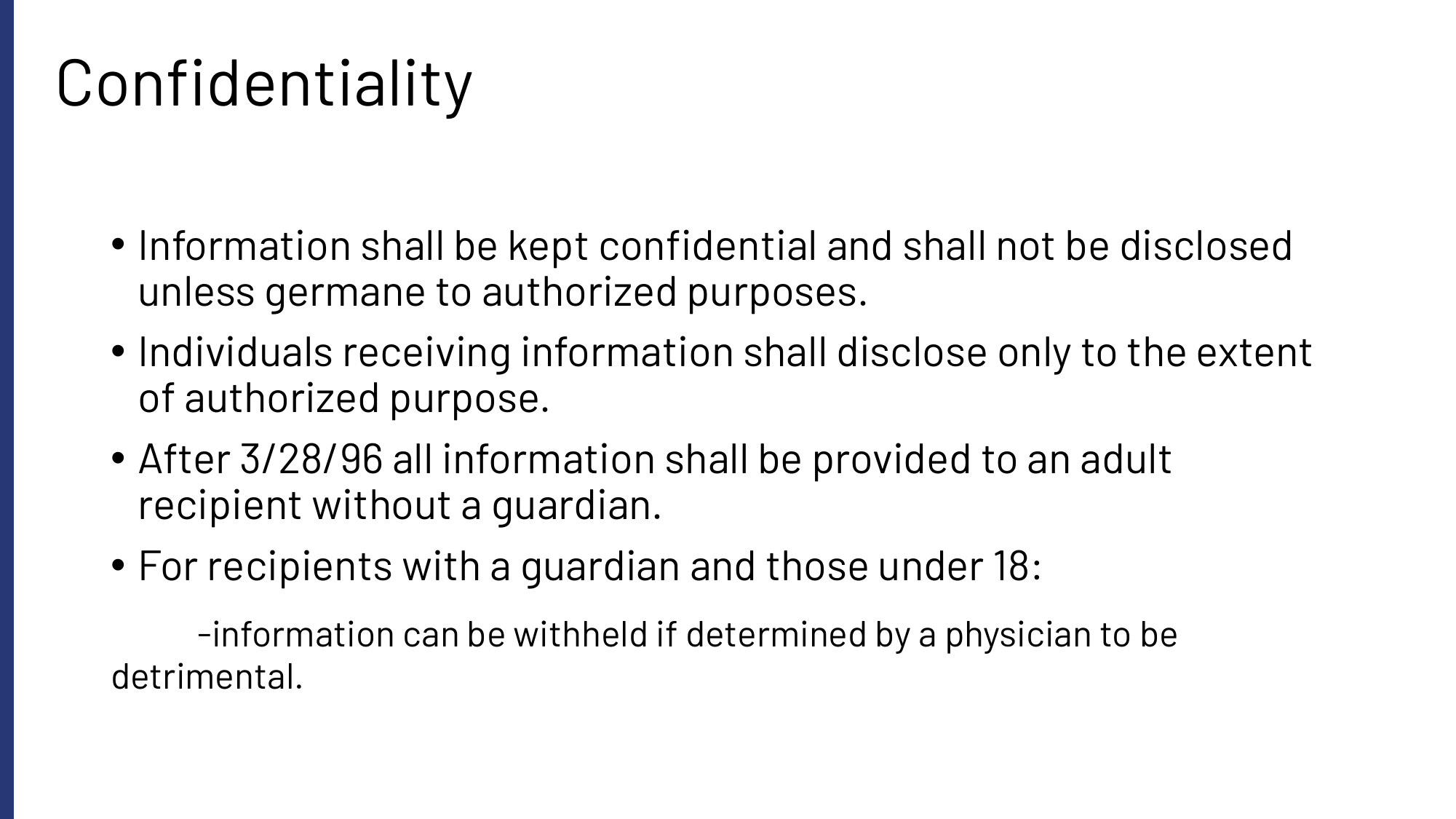

# Confidentiality
Information shall be kept confidential and shall not be disclosed unless germane to authorized purposes.
Individuals receiving information shall disclose only to the extent of authorized purpose.
After 3/28/96 all information shall be provided to an adult recipient without a guardian.
For recipients with a guardian and those under 18:
         -information can be withheld if determined by a physician to be detrimental.